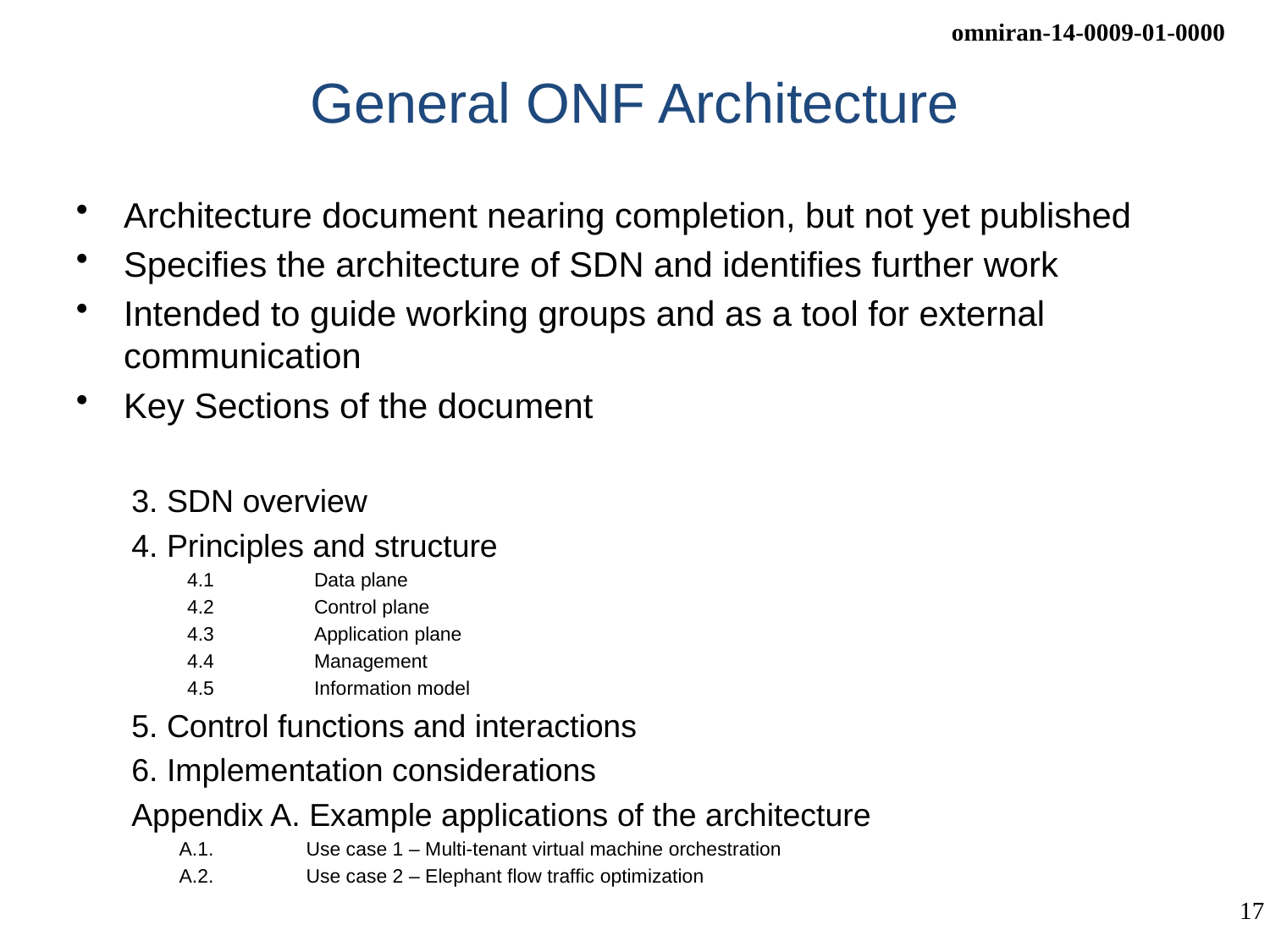

# General ONF Architecture
Architecture document nearing completion, but not yet published
Specifies the architecture of SDN and identifies further work
Intended to guide working groups and as a tool for external communication
Key Sections of the document

3. SDN overview
4. Principles and structure
4.1	Data plane
4.2	Control plane
4.3	Application plane
4.4	Management
4.5	Information model
5. Control functions and interactions
6. Implementation considerations
Appendix A. Example applications of the architecture
A.1.	Use case 1 – Multi-tenant virtual machine orchestration
A.2.	Use case 2 – Elephant flow traffic optimization